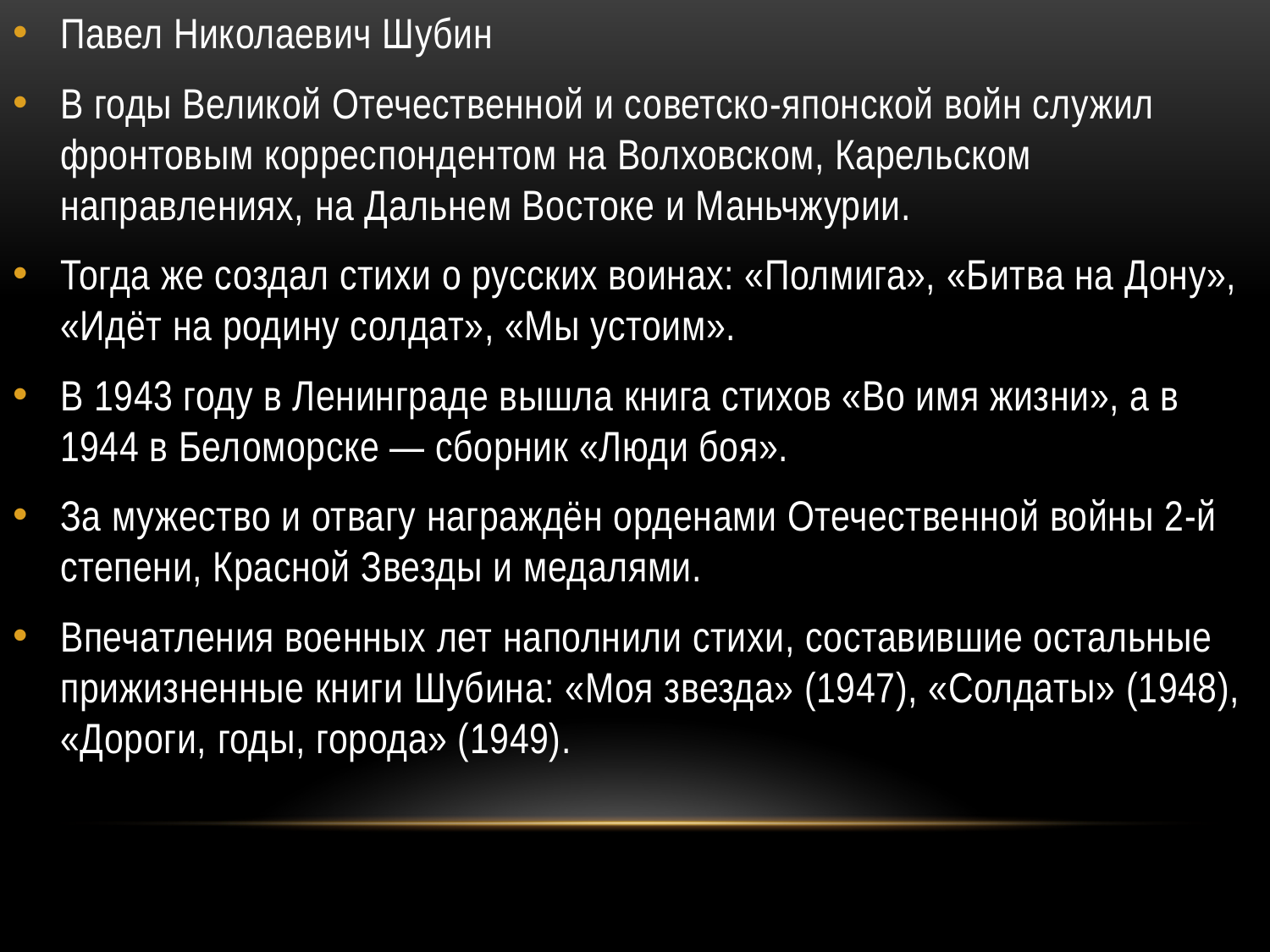

Павел Николаевич Шубин
В годы Великой Отечественной и советско-японской войн служил фронтовым корреспондентом на Волховском, Карельском направлениях, на Дальнем Востоке и Маньчжурии.
Тогда же создал стихи о русских воинах: «Полмига», «Битва на Дону», «Идёт на родину солдат», «Мы устоим».
В 1943 году в Ленинграде вышла книга стихов «Во имя жизни», а в 1944 в Беломорске — сборник «Люди боя».
За мужество и отвагу награждён орденами Отечественной войны 2-й степени, Красной Звезды и медалями.
Впечатления военных лет наполнили стихи, составившие остальные прижизненные книги Шубина: «Моя звезда» (1947), «Солдаты» (1948), «Дороги, годы, города» (1949).